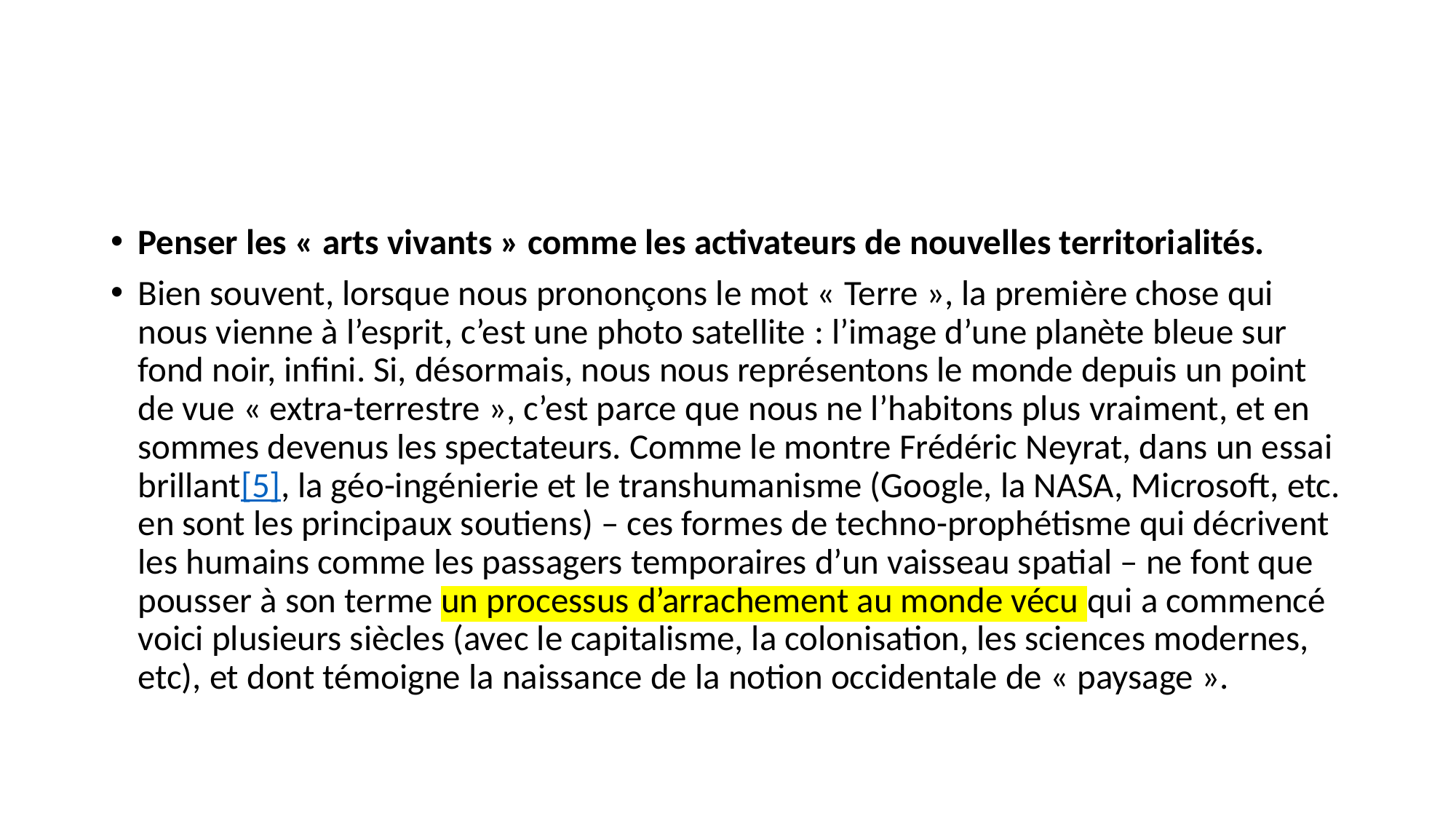

#
Penser les « arts vivants » comme les activateurs de nouvelles territorialités.
Bien souvent, lorsque nous prononçons le mot « Terre », la première chose qui nous vienne à l’esprit, c’est une photo satellite : l’image d’une planète bleue sur fond noir, infini. Si, désormais, nous nous représentons le monde depuis un point de vue « extra-terrestre », c’est parce que nous ne l’habitons plus vraiment, et en sommes devenus les spectateurs. Comme le montre Frédéric Neyrat, dans un essai brillant[5], la géo-ingénierie et le transhumanisme (Google, la NASA, Microsoft, etc. en sont les principaux soutiens) – ces formes de techno-prophétisme qui décrivent les humains comme les passagers temporaires d’un vaisseau spatial – ne font que pousser à son terme un processus d’arrachement au monde vécu qui a commencé voici plusieurs siècles (avec le capitalisme, la colonisation, les sciences modernes, etc), et dont témoigne la naissance de la notion occidentale de « paysage ».